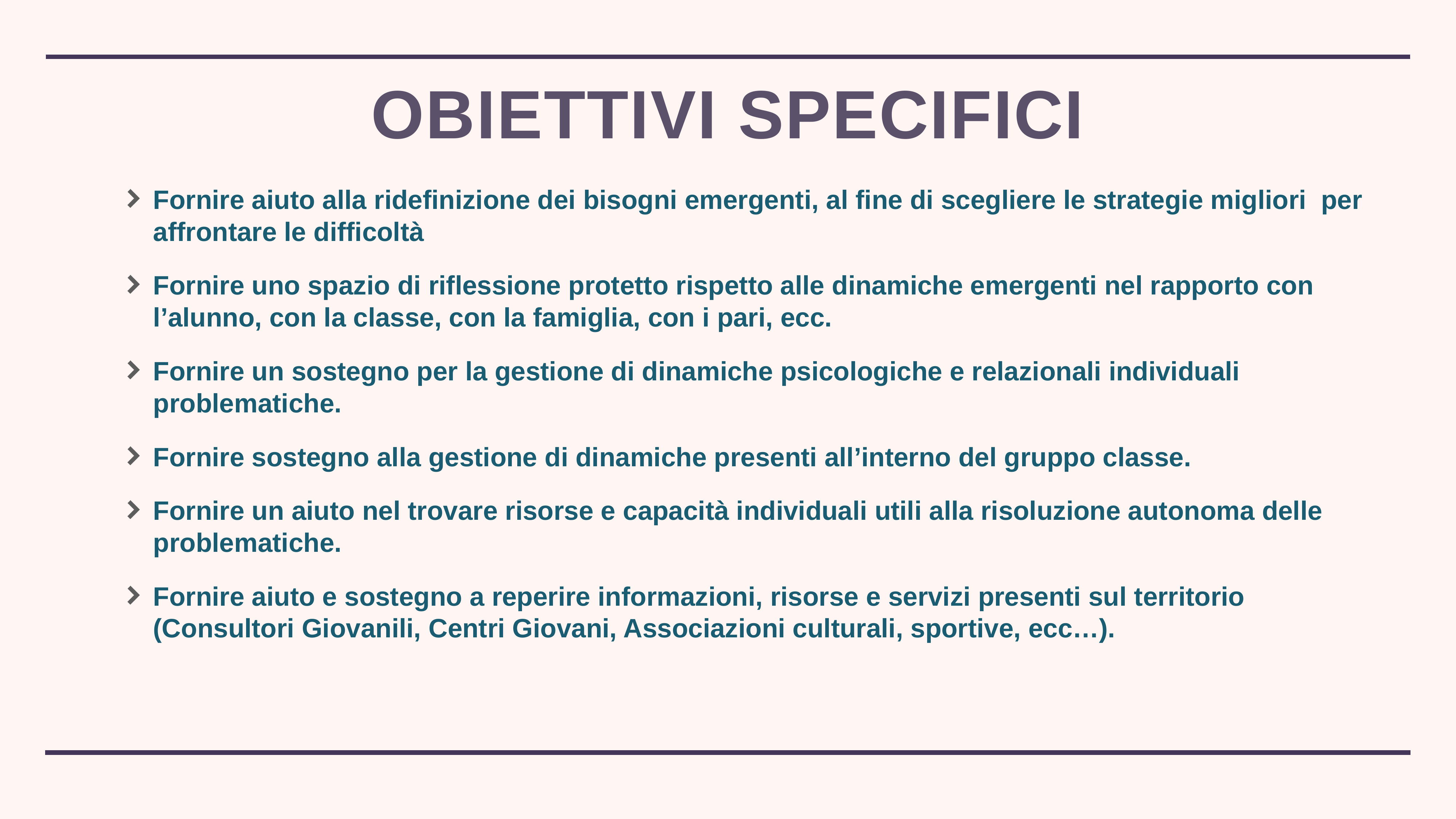

# OBIETTIVI SPECIFICI
Fornire aiuto alla ridefinizione dei bisogni emergenti, al fine di scegliere le strategie migliori  per affrontare le difficoltà
Fornire uno spazio di riflessione protetto rispetto alle dinamiche emergenti nel rapporto con l’alunno, con la classe, con la famiglia, con i pari, ecc.
Fornire un sostegno per la gestione di dinamiche psicologiche e relazionali individuali problematiche.
Fornire sostegno alla gestione di dinamiche presenti all’interno del gruppo classe.
Fornire un aiuto nel trovare risorse e capacità individuali utili alla risoluzione autonoma delle problematiche.
Fornire aiuto e sostegno a reperire informazioni, risorse e servizi presenti sul territorio (Consultori Giovanili, Centri Giovani, Associazioni culturali, sportive, ecc…).